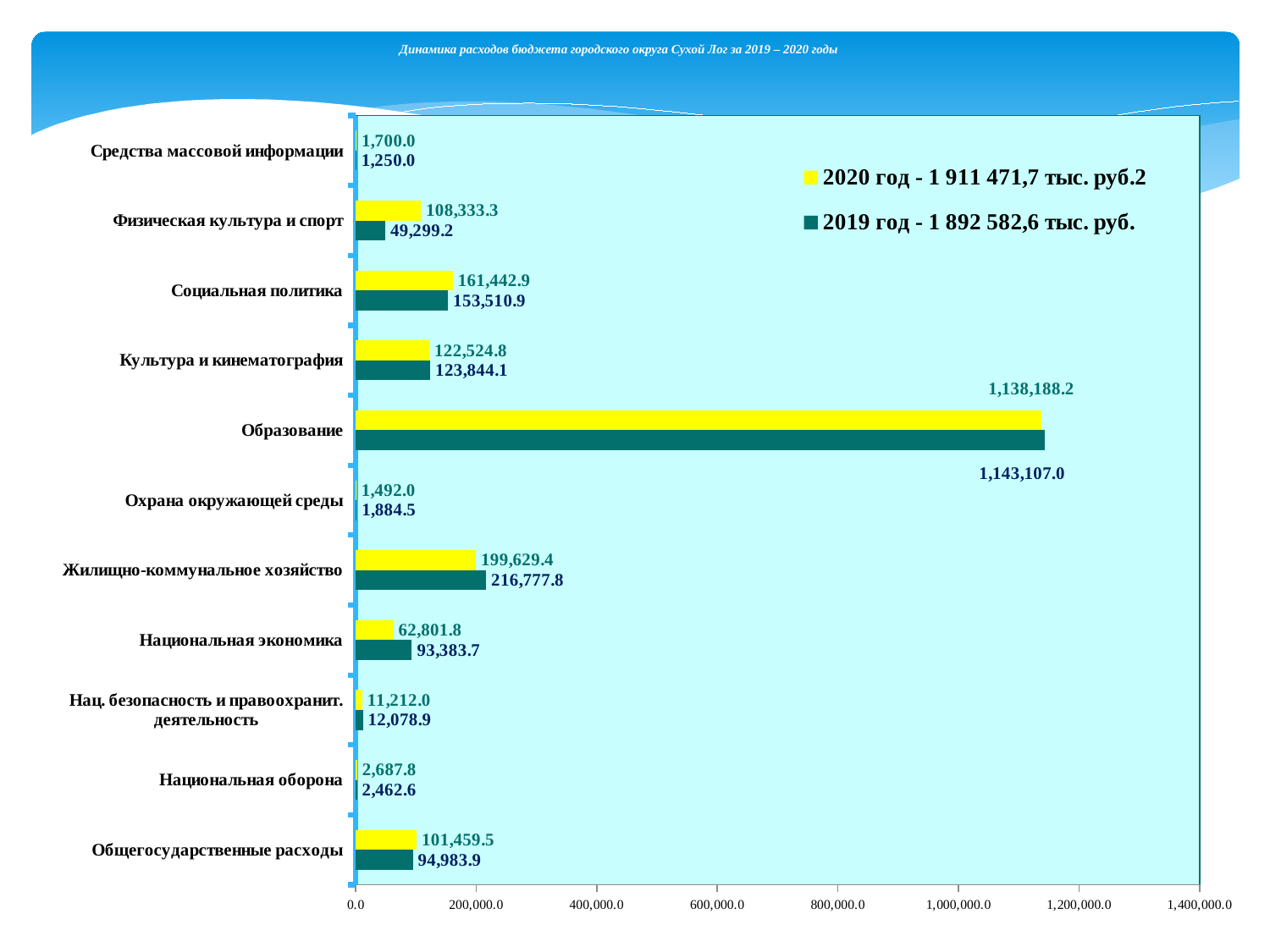

Динамика расходов бюджета городского округа Сухой Лог за 2019 – 2020 годы

### Chart

| Category | 2019 год - 1 892 582,6 тыс. руб. | 2020 год - 1 911 471,7 тыс. руб.2 |
|---|---|---|
| Общегосударственные расходы | 94983.9 | 101459.5 |
| Национальная оборона | 2462.6 | 2687.8 |
| Нац. безопасность и правоохранит. деятельность | 12078.9 | 11212.0 |
| Национальная экономика | 93383.7 | 62801.8 |
| Жилищно-коммунальное хозяйство | 216777.8 | 199629.4 |
| Охрана окружающей среды | 1884.5 | 1492.0 |
| Образование | 1143107.0 | 1138188.2 |
| Культура и кинематография | 123844.1 | 122524.8 |
| Социальная политика | 153510.9 | 161442.9 |
| Физическая культура и спорт | 49299.2 | 108333.3 |
| Средства массовой информации | 1250.0 | 1700.0 |